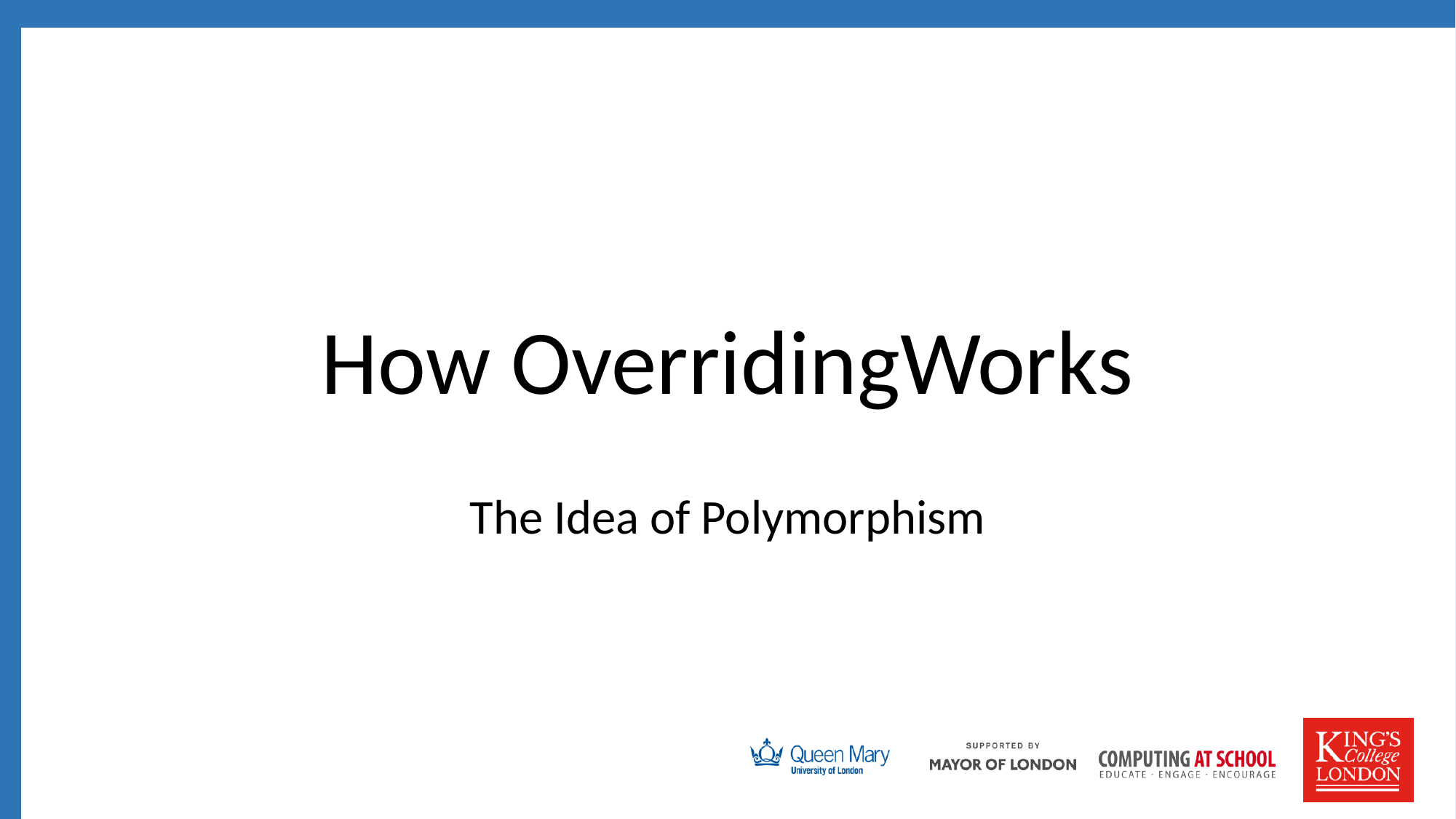

# How OverridingWorks
The Idea of Polymorphism